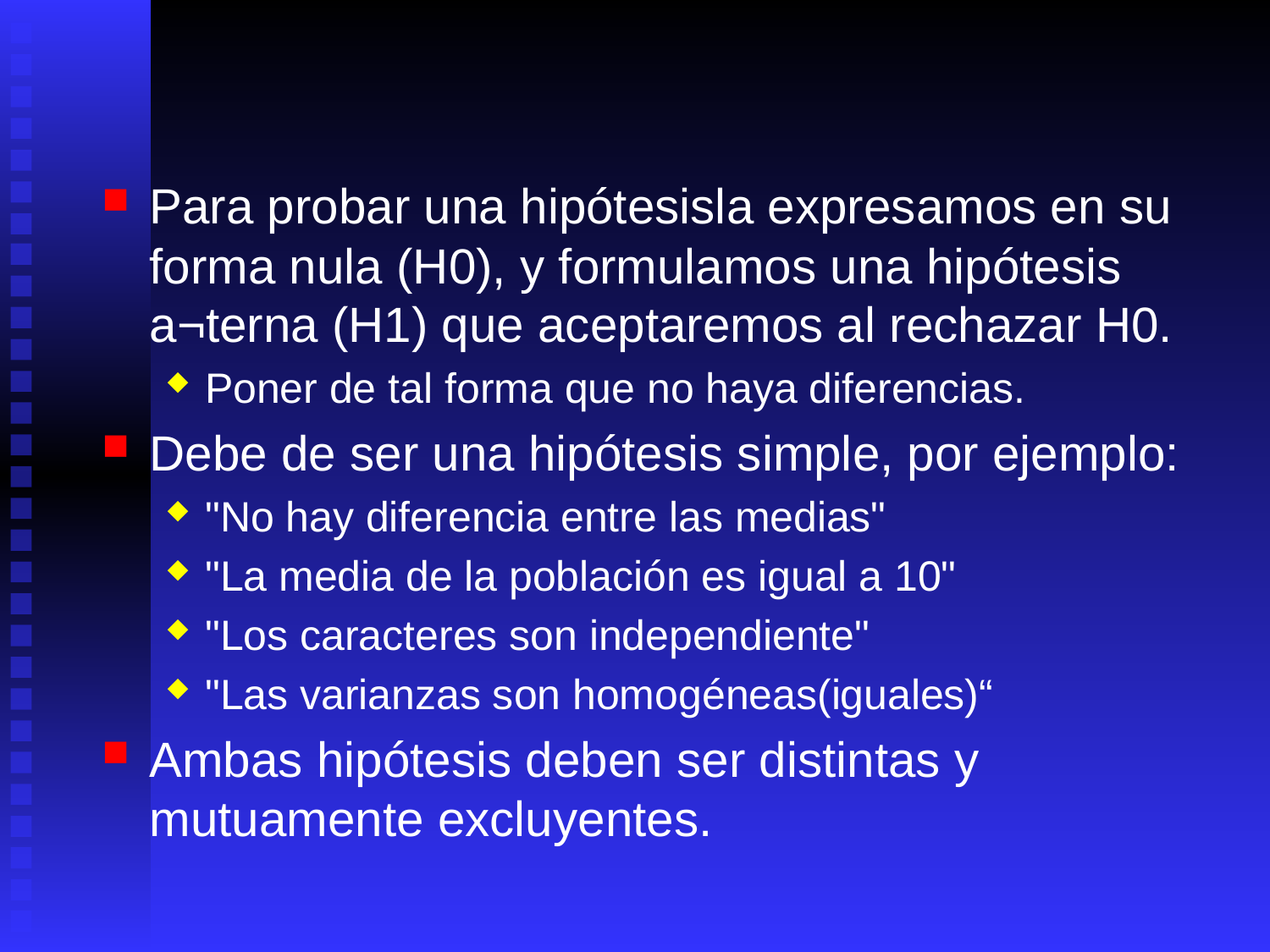

#
Para probar una hipótesisla expresamos en su forma nula (H0), y formulamos una hipótesis a¬terna (H1) que aceptaremos al rechazar H0.
Poner de tal forma que no haya diferencias.
Debe de ser una hipótesis simple, por ejemplo:
"No hay diferencia entre las medias"
"La media de la población es igual a 10"
"Los caracteres son independiente"
"Las varianzas son homogéneas(iguales)“
Ambas hipótesis deben ser distintas y mutuamente excluyentes.